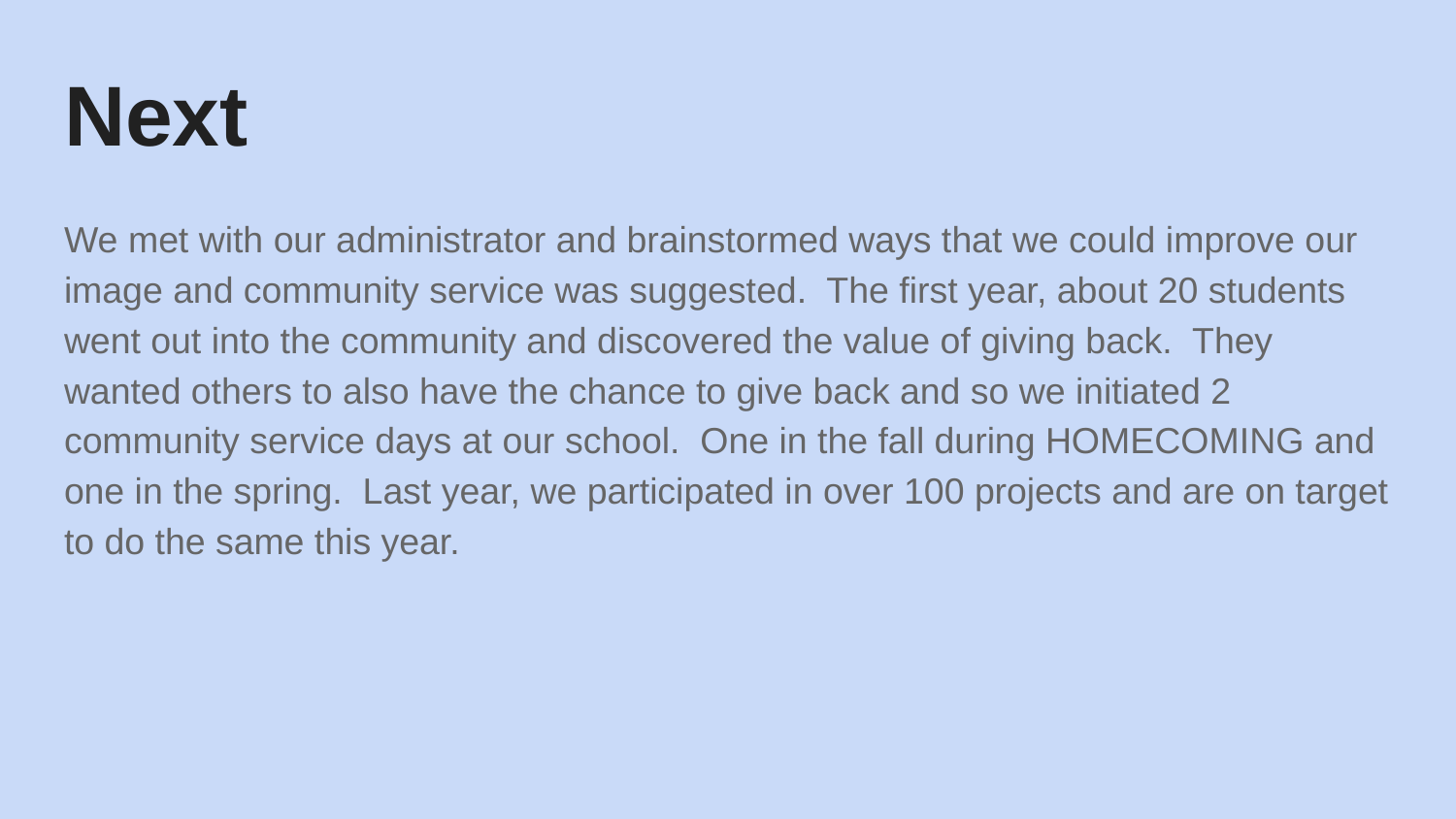

# Next
We met with our administrator and brainstormed ways that we could improve our image and community service was suggested.  The first year, about 20 students went out into the community and discovered the value of giving back.  They wanted others to also have the chance to give back and so we initiated 2 community service days at our school.  One in the fall during HOMECOMING and one in the spring.  Last year, we participated in over 100 projects and are on target to do the same this year.